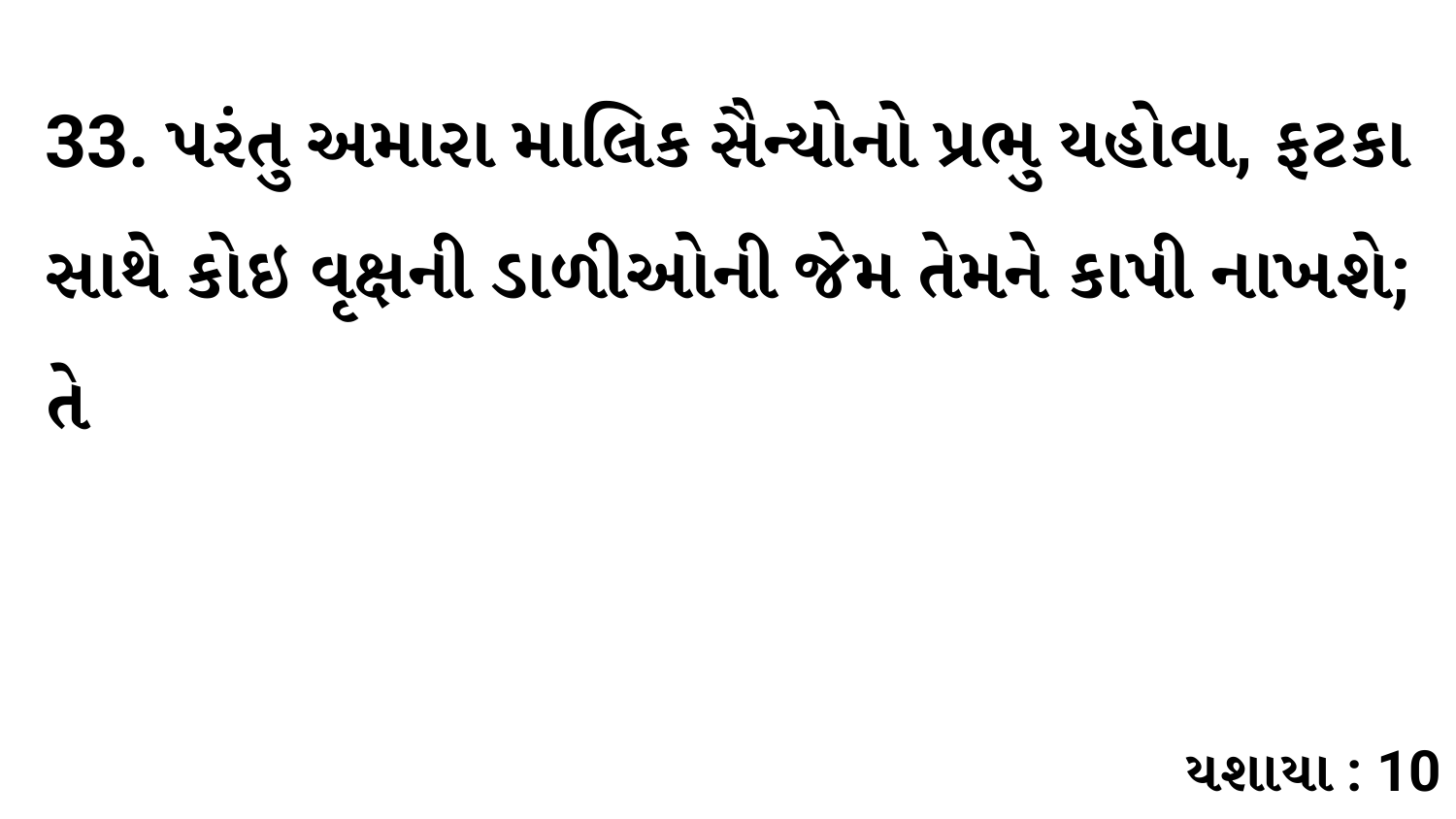

33. પરંતુ અમારા માલિક સૈન્યોનો પ્રભુ યહોવા, ફટકા સાથે કોઇ વૃક્ષની ડાળીઓની જેમ તેમને કાપી નાખશે; તે
યશાયા : 10